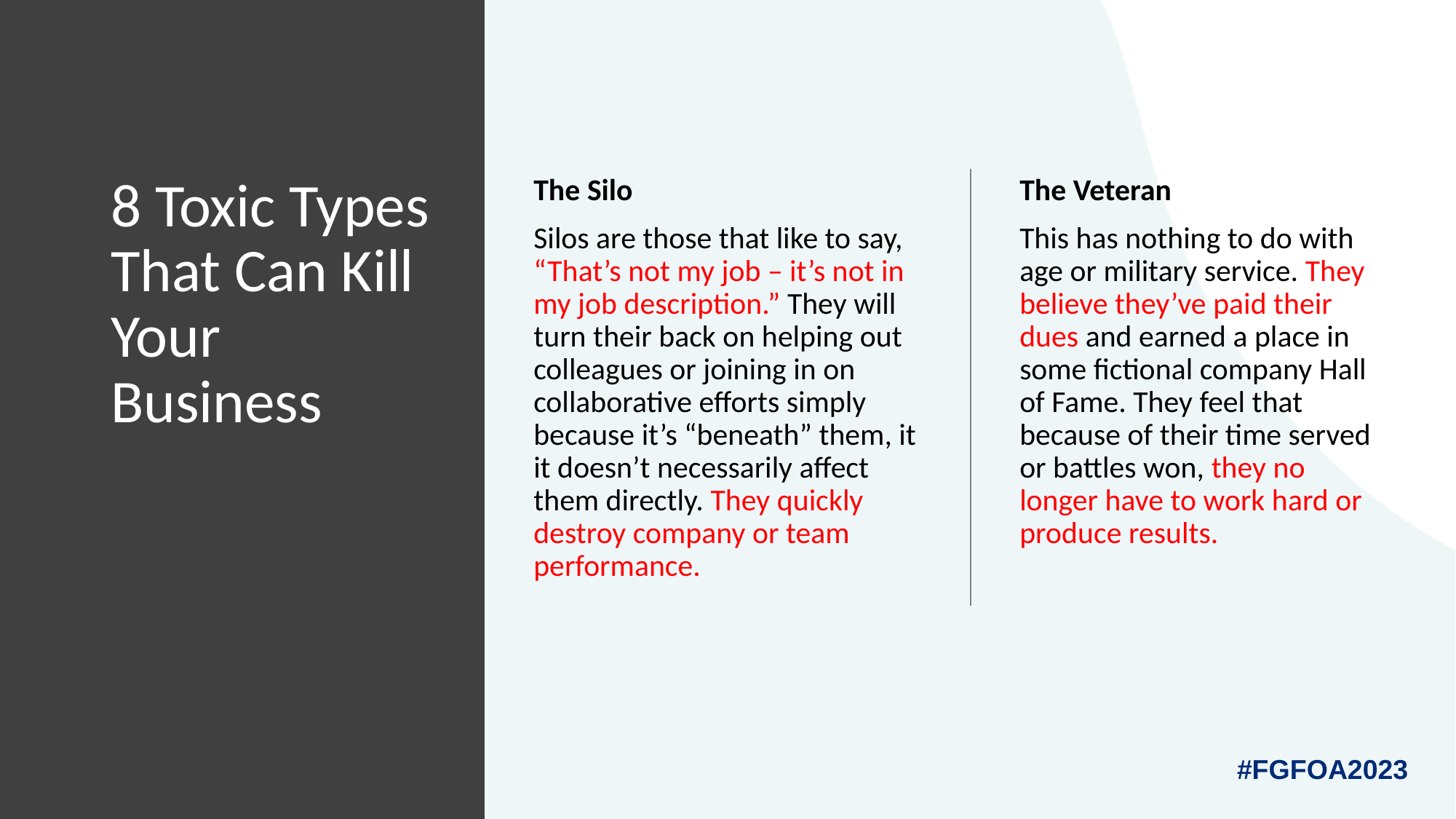

# 8 Toxic Types That Can Kill Your Business
The Silo
Silos are those that like to say, “That’s not my job – it’s not in my job description.” They will turn their back on helping out colleagues or joining in on collaborative efforts simply because it’s “beneath” them, it it doesn’t necessarily affect them directly. They quickly destroy company or team performance.
The Veteran
This has nothing to do with age or military service. They believe they’ve paid their dues and earned a place in some fictional company Hall of Fame. They feel that because of their time served or battles won, they no longer have to work hard or produce results.